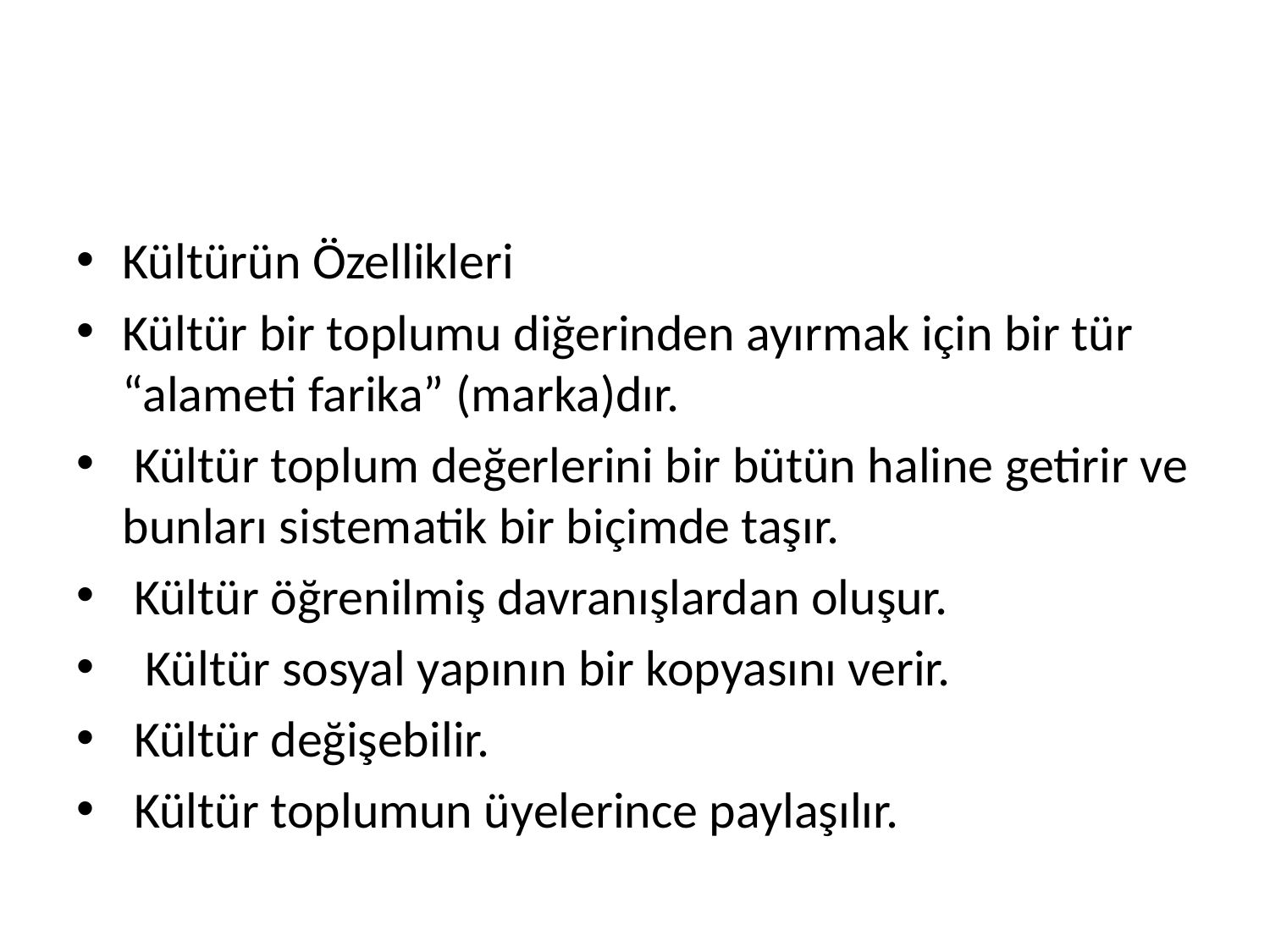

#
Kültürün Özellikleri
Kültür bir toplumu diğerinden ayırmak için bir tür “alameti farika” (marka)dır.
 Kültür toplum değerlerini bir bütün haline getirir ve bunları sistematik bir biçimde taşır.
 Kültür öğrenilmiş davranışlardan oluşur.
  Kültür sosyal yapının bir kopyasını verir.
 Kültür değişebilir.
 Kültür toplumun üyelerince paylaşılır.